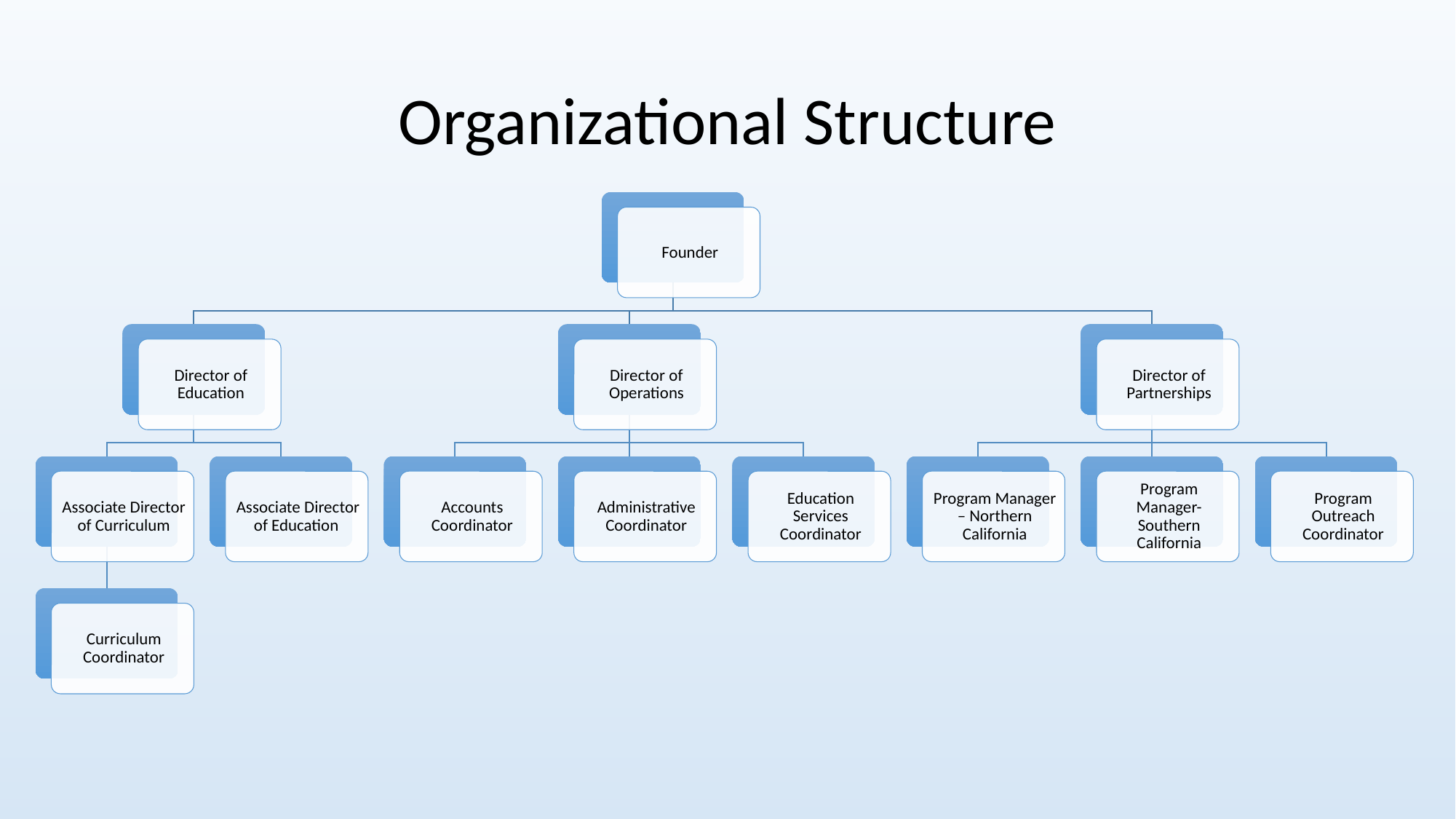

# Organizational Structure
Founder
Director of Education
Associate Director of Curriculum
Curriculum Coordinator
Associate Director of Education
Director of Operations
Accounts Coordinator
Administrative Coordinator
Education Services Coordinator
Director of Partnerships
Program Manager – Northern California
Program Manager- Southern California
Program Outreach Coordinator